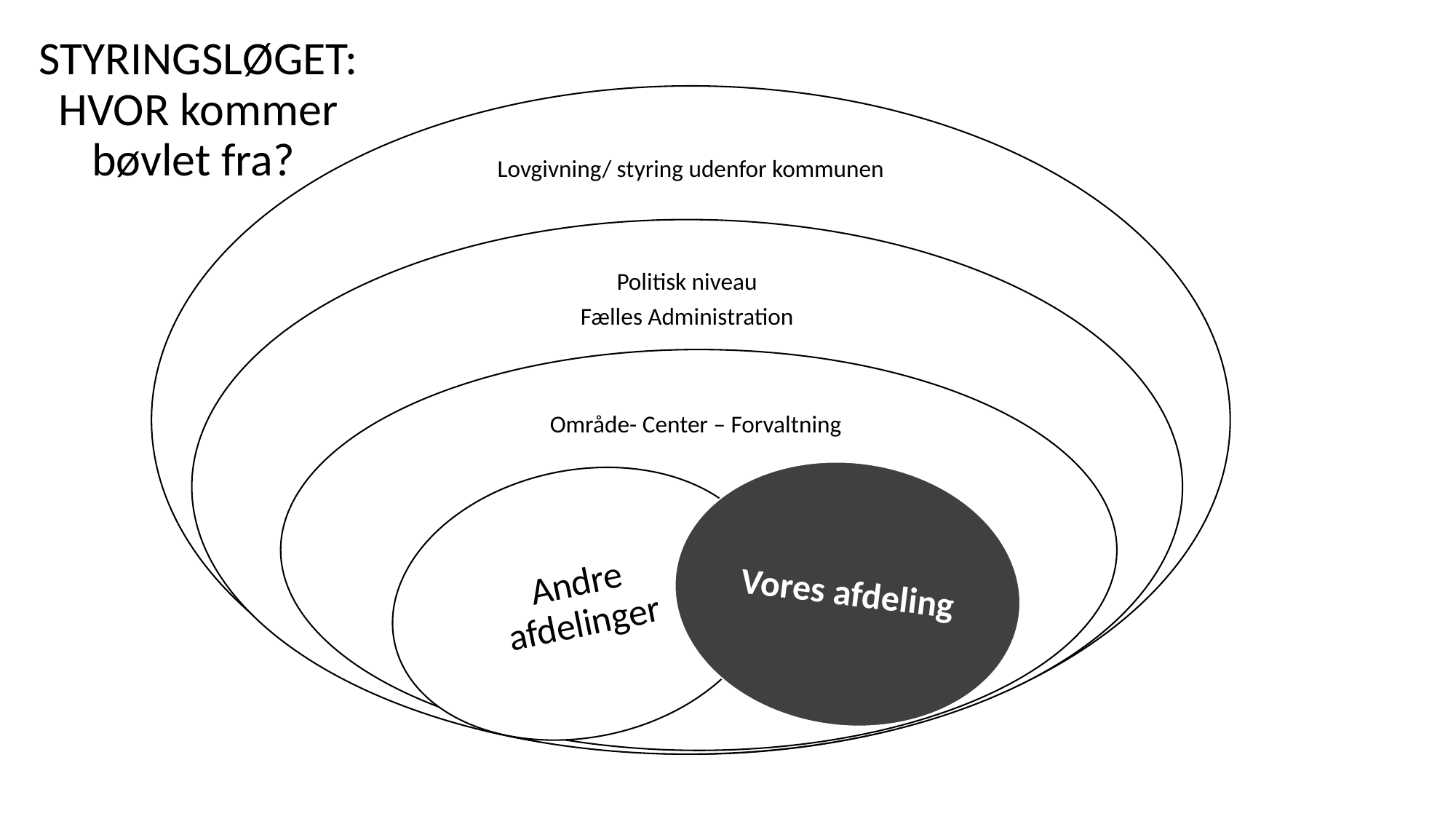

STYRINGSLØGET: HVOR kommer bøvlet fra?
Lovgivning/ styring udenfor kommunen
Politisk niveau
Fælles Administration
Område- Center – Forvaltning
Andre afdelinger
#

Andre  afdelinger

Vores afdeling